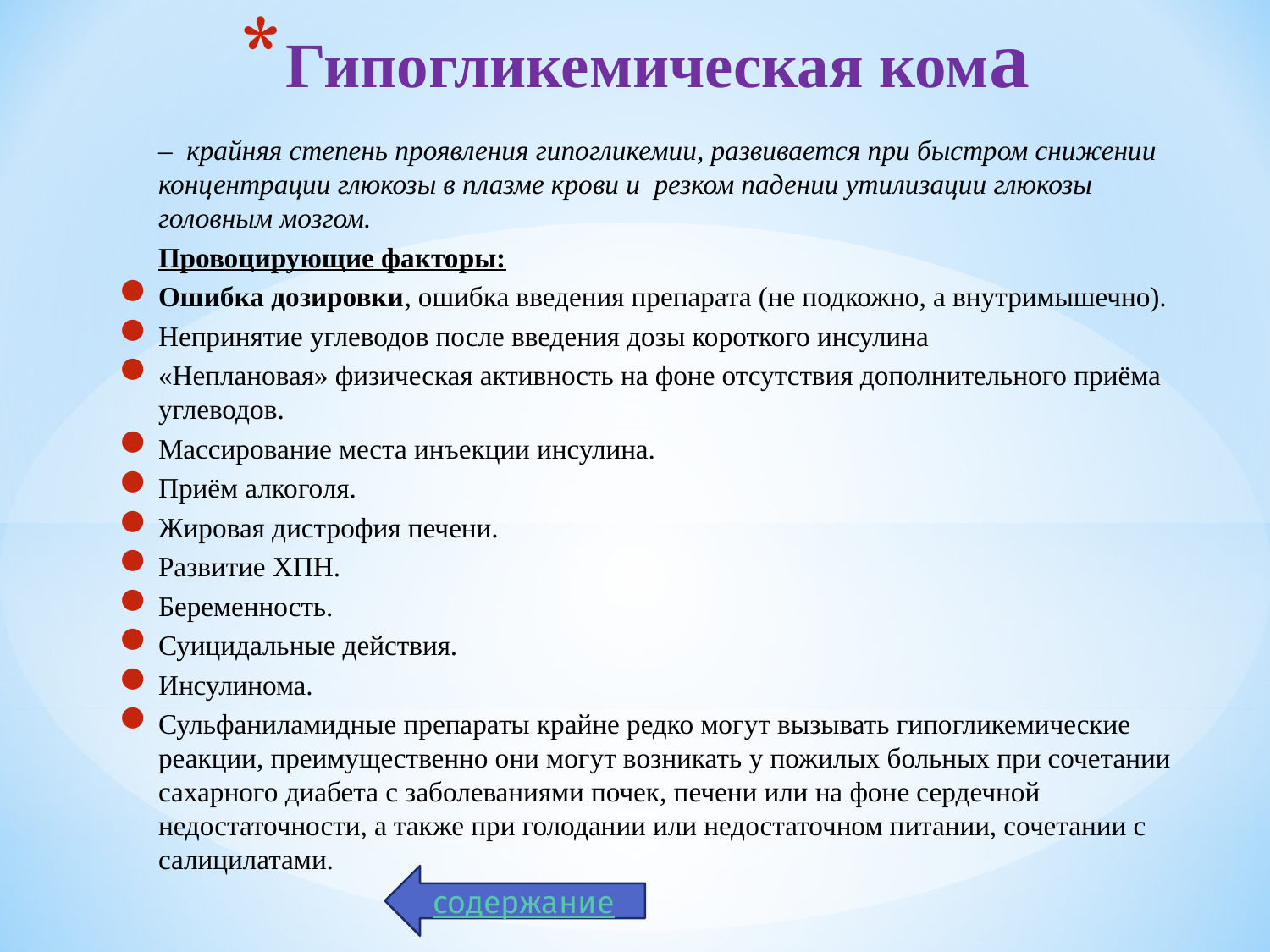

# Гипогликемическая кома
	–  крайняя степень проявления гипогликемии, развивается при быстром снижении концентрации глюкозы в плазме крови и  резком падении утилизации глюкозы головным мозгом.
	Провоцирующие факторы:
Ошибка дозировки, ошибка введения препарата (не подкожно, а внутримышечно).
Непринятие углеводов после введения дозы короткого инсулина
«Неплановая» физическая активность на фоне отсутствия дополнительного приёма углеводов.
Массирование места инъекции инсулина.
Приём алкоголя.
Жировая дистрофия печени.
Развитие ХПН.
Беременность.
Суицидальные действия.
Инсулинома.
Сульфаниламидные препараты крайне редко могут вызывать гипогликемические реакции, преимущественно они могут возникать у пожилых больных при сочетании сахарного диабета с заболеваниями почек, печени или на фоне сердечной недостаточности, а также при голодании или недостаточном питании, сочетании с салицилатами.
содержание